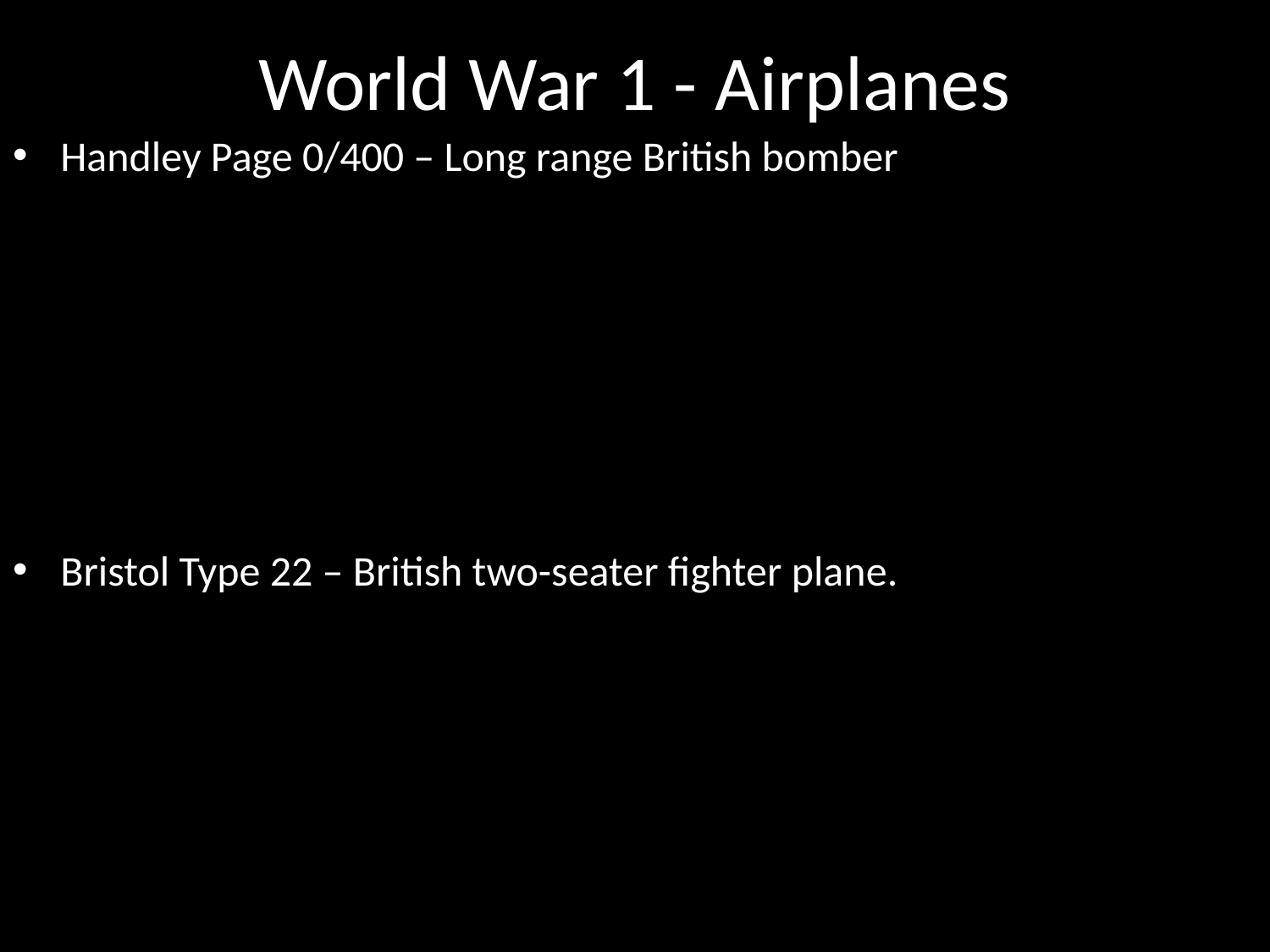

# World War 1 - Airplanes
Handley Page 0/400 – Long range British bomber

Bristol Type 22 – British two-seater fighter plane.